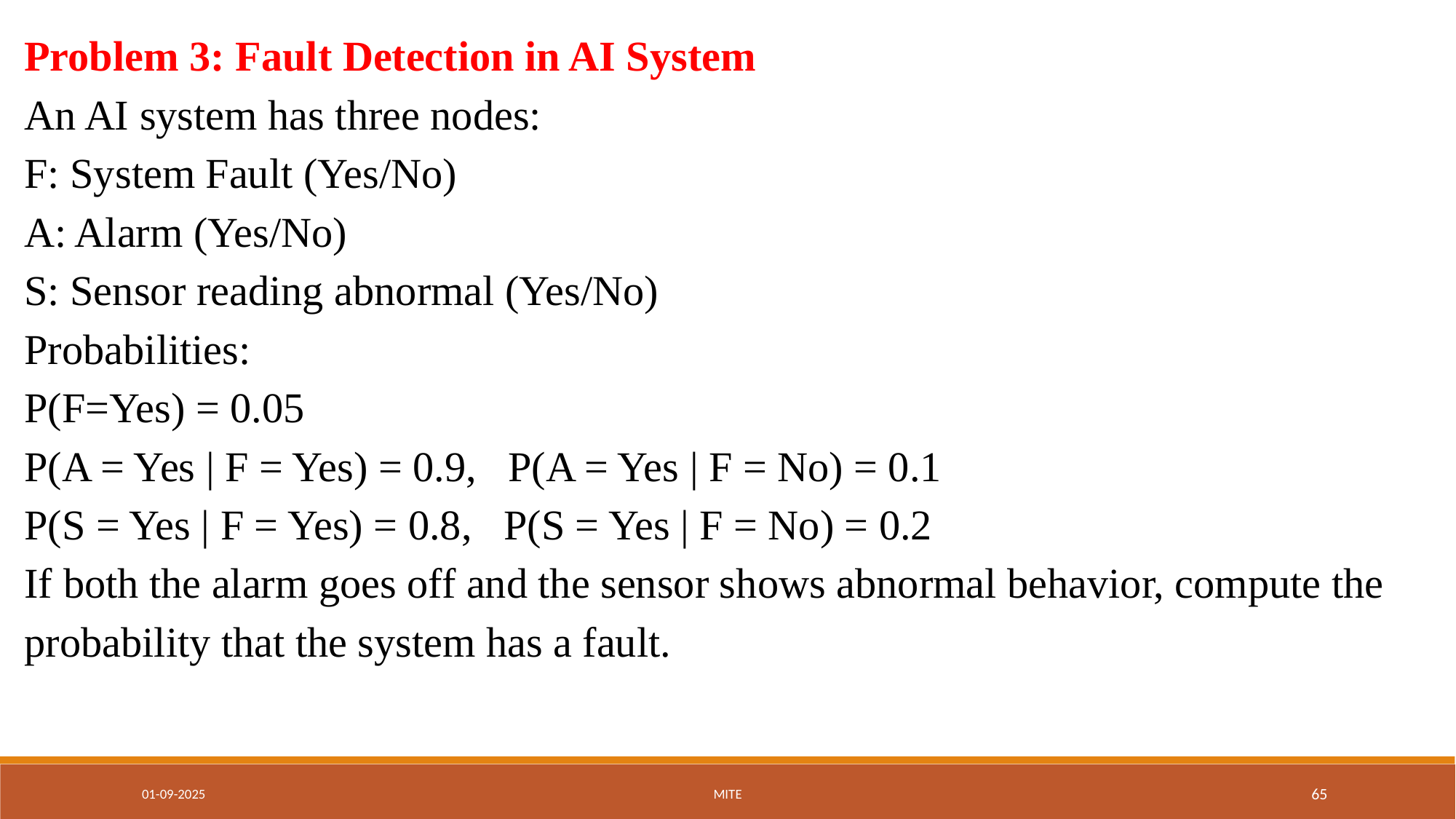

Problem 3: Fault Detection in AI System
An AI system has three nodes:
F: System Fault (Yes/No)
A: Alarm (Yes/No)
S: Sensor reading abnormal (Yes/No)
Probabilities:
P(F=Yes) = 0.05
P(A = Yes | F = Yes) = 0.9,   P(A = Yes | F = No) = 0.1
P(S = Yes | F = Yes) = 0.8,   P(S = Yes | F = No) = 0.2
If both the alarm goes off and the sensor shows abnormal behavior, compute the probability that the system has a fault.
01-09-2025
MITE
65